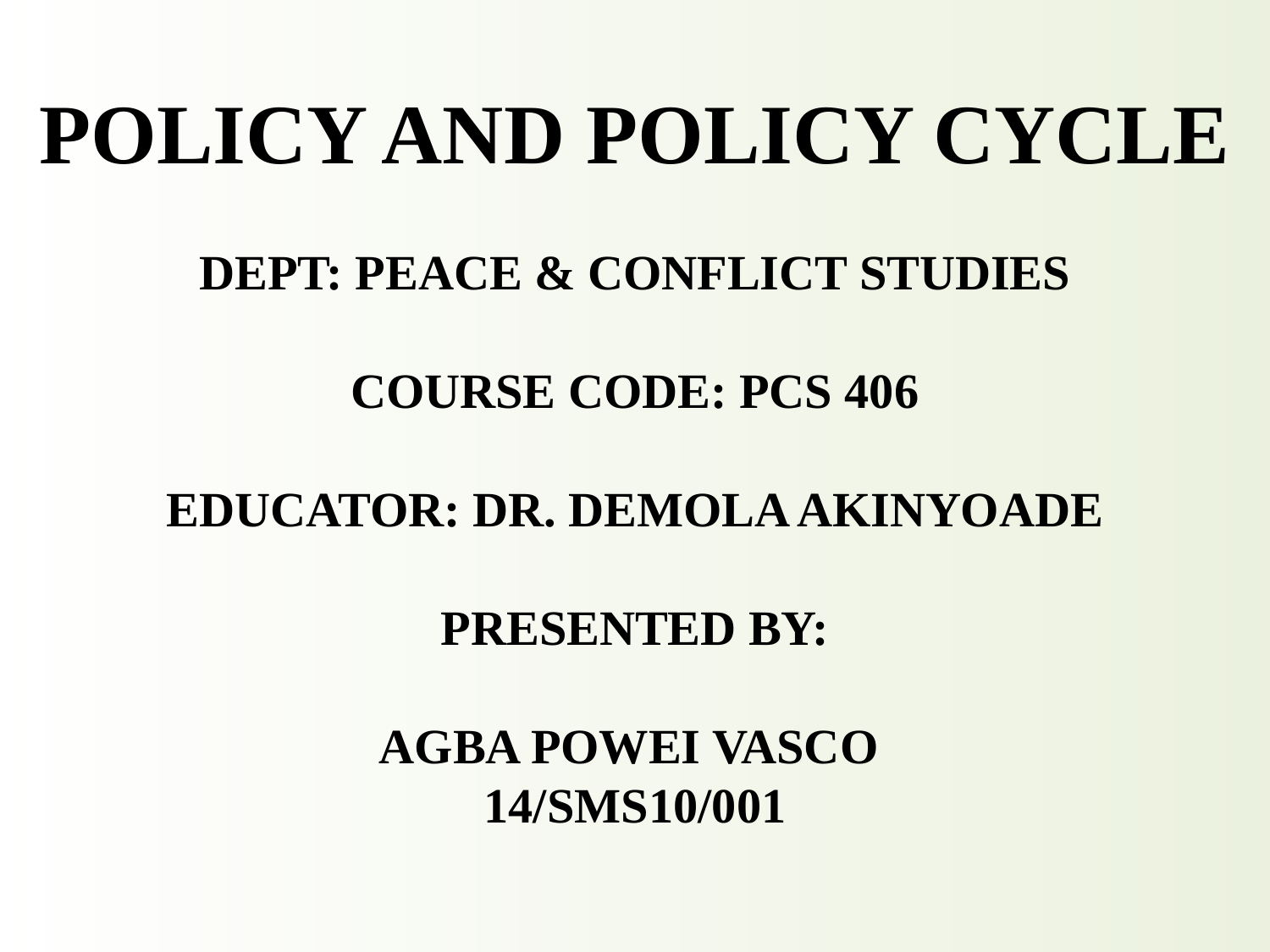

# POLICY AND POLICY CYCLE DEPT: PEACE & CONFLICT STUDIES COURSE CODE: PCS 406 EDUCATOR: DR. DEMOLA AKINYOADE PRESENTED BY: AGBA POWEI VASCO 14/SMS10/001